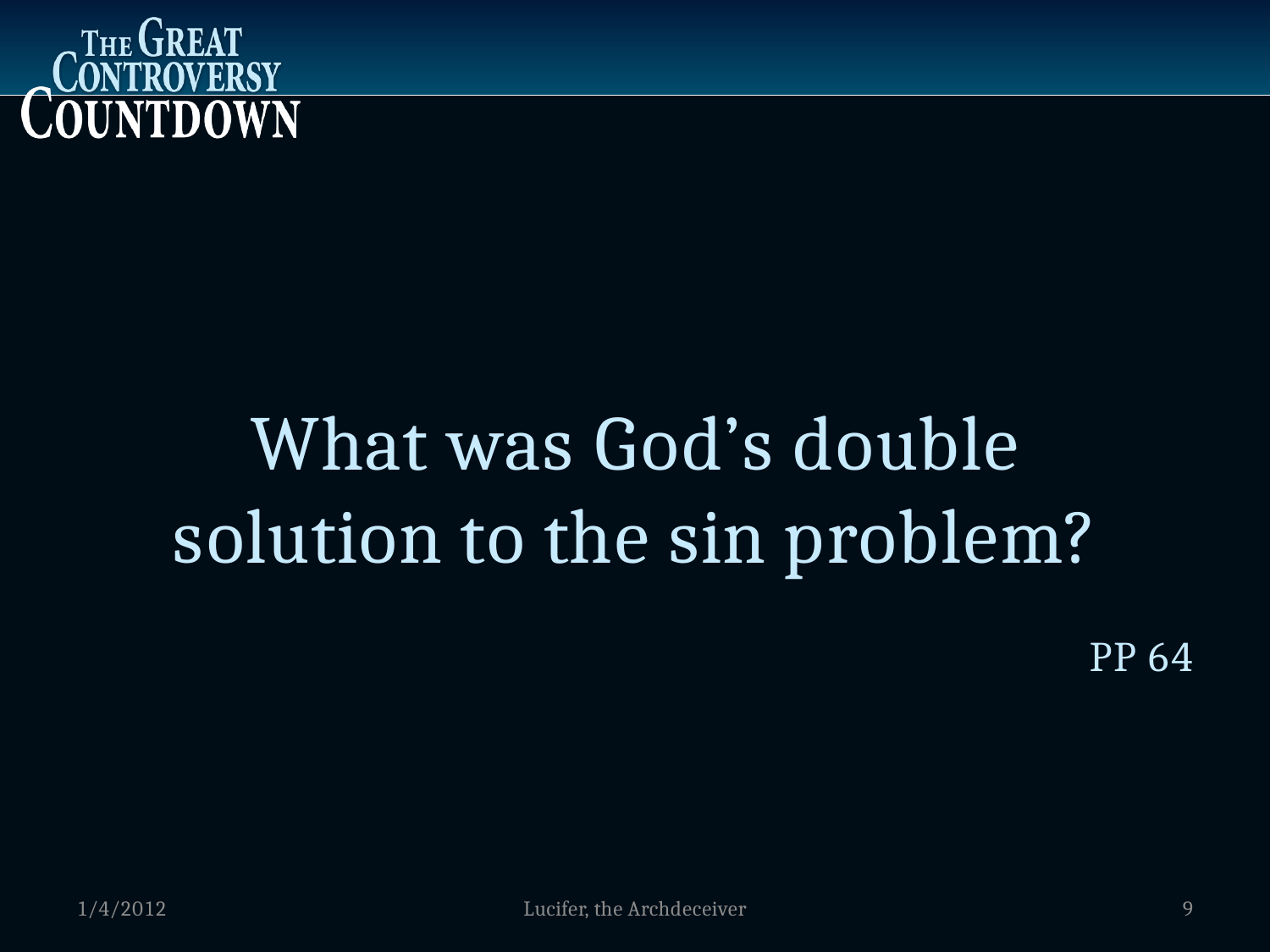

What was God’s double
solution to the sin problem?

PP 64
1/4/2012
Lucifer, the Archdeceiver
9